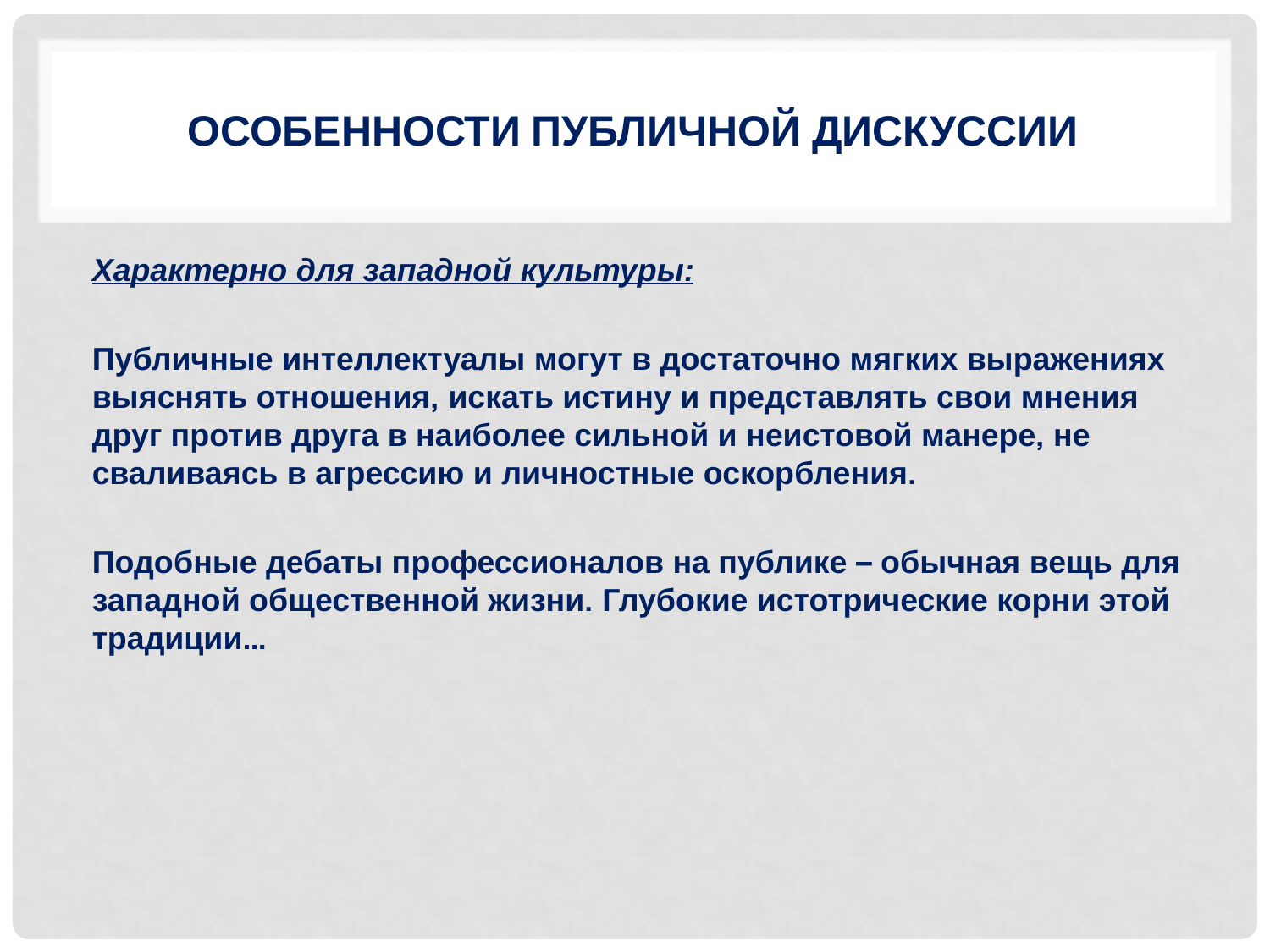

# Особенности публичной дискуссии
Характерно для западной культуры:

Публичные интеллектуалы могут в достаточно мягких выражениях выяснять отношения, искать истину и представлять свои мнения друг против друга в наиболее сильной и неистовой манере, не сваливаясь в агрессию и личностные оскорбления.

Подобные дебаты профессионалов на публике – обычная вещь для западной общественной жизни. Глубокие истотрические корни этой традиции…